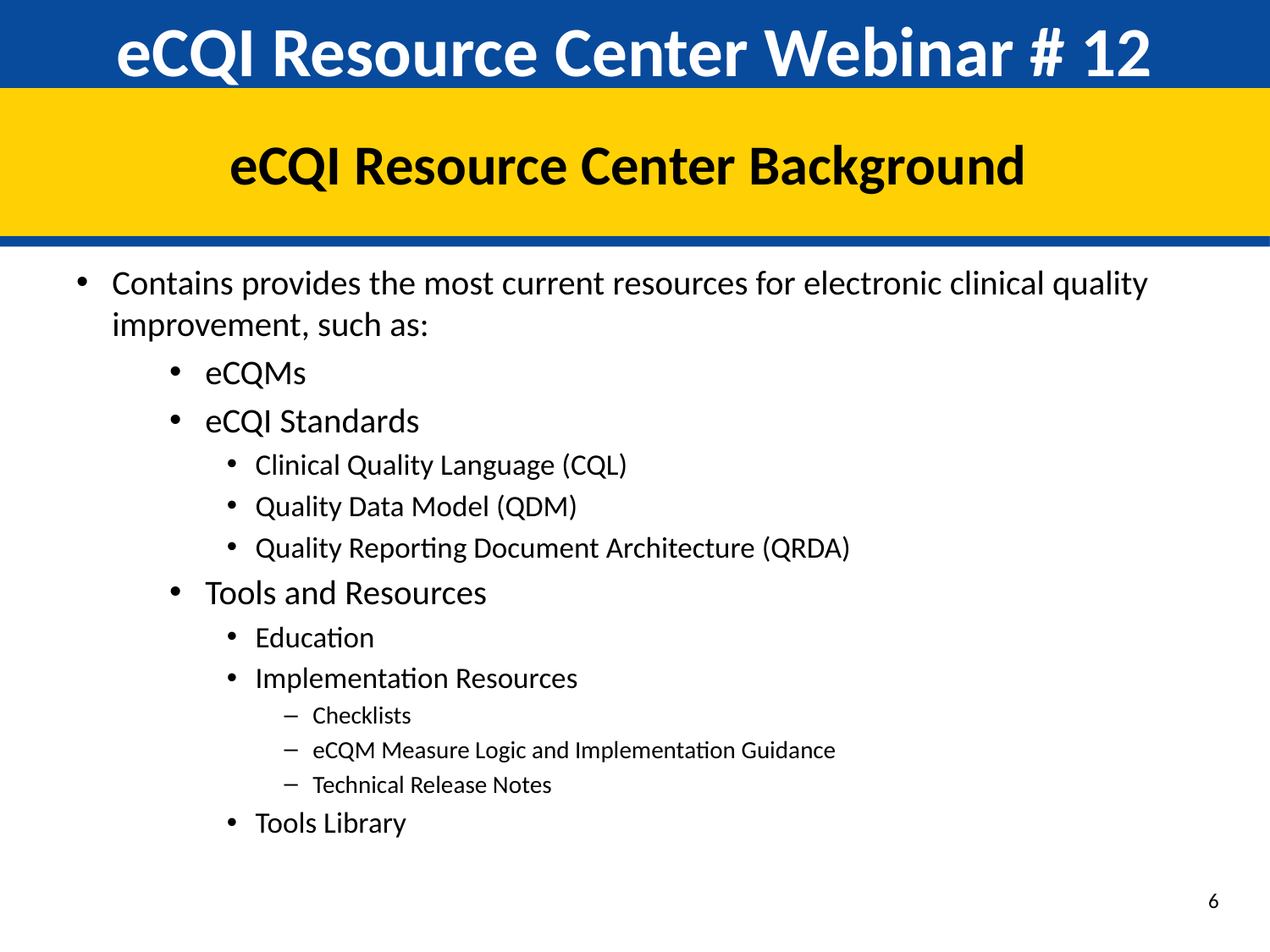

# eCQI Resource Center Webinar # 12
eCQI Resource Center Background
Contains provides the most current resources for electronic clinical quality improvement, such as:
eCQMs
eCQI Standards
Clinical Quality Language (CQL)
Quality Data Model (QDM)
Quality Reporting Document Architecture (QRDA)
Tools and Resources
Education
Implementation Resources
Checklists
eCQM Measure Logic and Implementation Guidance
Technical Release Notes
Tools Library